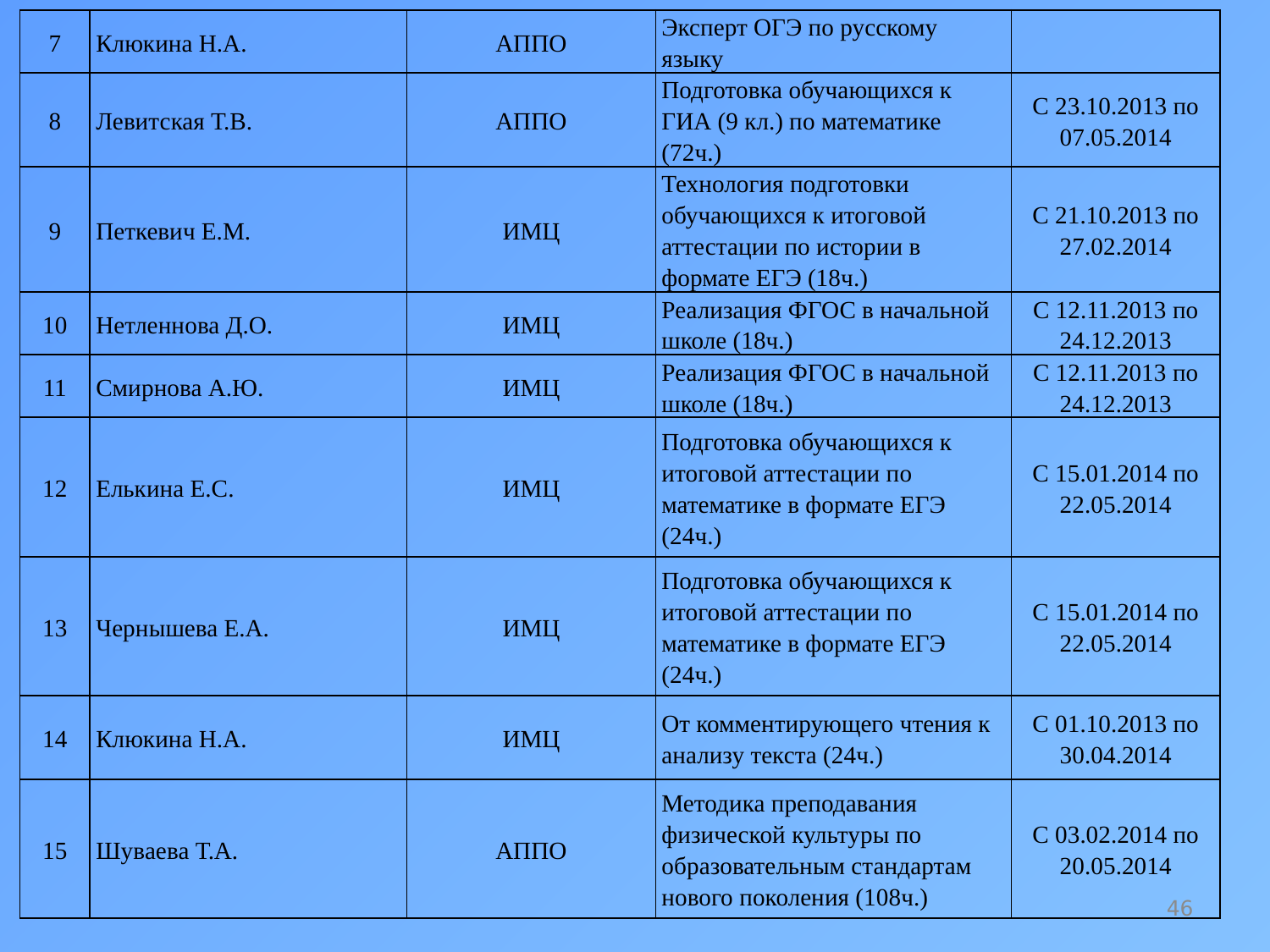

| 7 | Клюкина Н.А. | АППО | Эксперт ОГЭ по русскому языку |  |
| --- | --- | --- | --- | --- |
| 8 | Левитская Т.В. | АППО | Подготовка обучающихся к ГИА (9 кл.) по математике (72ч.) | С 23.10.2013 по 07.05.2014 |
| 9 | Петкевич Е.М. | ИМЦ | Технология подготовки обучающихся к итоговой аттестации по истории в формате ЕГЭ (18ч.) | С 21.10.2013 по 27.02.2014 |
| 10 | Нетленнова Д.О. | ИМЦ | Реализация ФГОС в начальной школе (18ч.) | С 12.11.2013 по 24.12.2013 |
| 11 | Смирнова А.Ю. | ИМЦ | Реализация ФГОС в начальной школе (18ч.) | С 12.11.2013 по 24.12.2013 |
| 12 | Елькина Е.С. | ИМЦ | Подготовка обучающихся к итоговой аттестации по математике в формате ЕГЭ (24ч.) | С 15.01.2014 по 22.05.2014 |
| 13 | Чернышева Е.А. | ИМЦ | Подготовка обучающихся к итоговой аттестации по математике в формате ЕГЭ (24ч.) | С 15.01.2014 по 22.05.2014 |
| 14 | Клюкина Н.А. | ИМЦ | От комментирующего чтения к анализу текста (24ч.) | С 01.10.2013 по 30.04.2014 |
| 15 | Шуваева Т.А. | АППО | Методика преподавания физической культуры по образовательным стандартам нового поколения (108ч.) | С 03.02.2014 по 20.05.2014 |
46